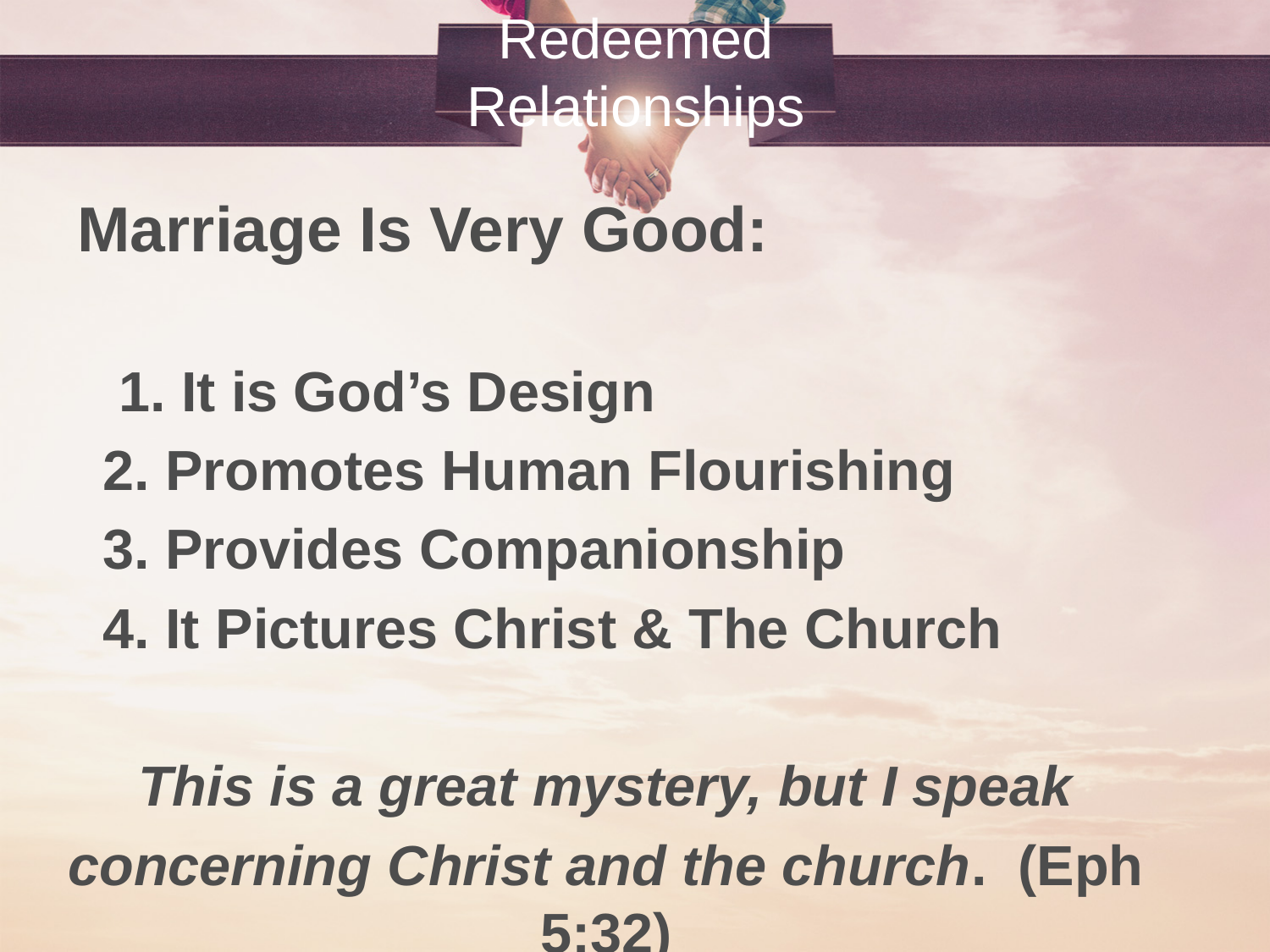

# Redeemed Relationships
   Marriage Is Very Good:

      1. It is God’s Design
     2. Promotes Human Flourishing
     3. Provides Companionship
     4. It Pictures Christ & The Church

 This is a great mystery, but I speak
concerning Christ and the church.  (Eph 5:32)